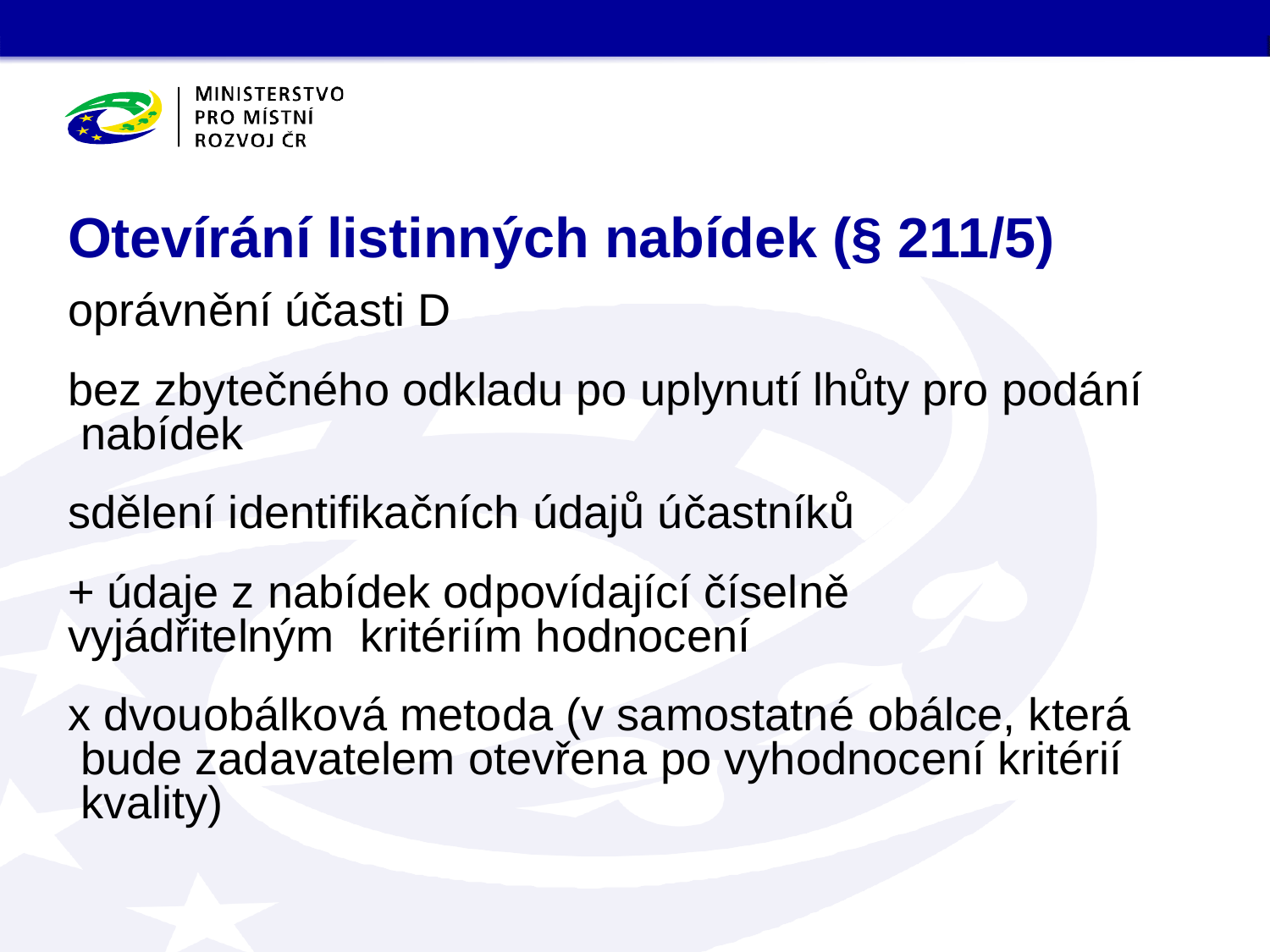

# Otevírání listinných nabídek (§ 211/5)
oprávnění účasti D
bez zbytečného odkladu po uplynutí lhůty pro podání  nabídek
sdělení identifikačních údajů účastníků
+ údaje z nabídek odpovídající číselně vyjádřitelným  kritériím hodnocení
x dvouobálková metoda (v samostatné obálce, která  bude zadavatelem otevřena po vyhodnocení kritérií  kvality)